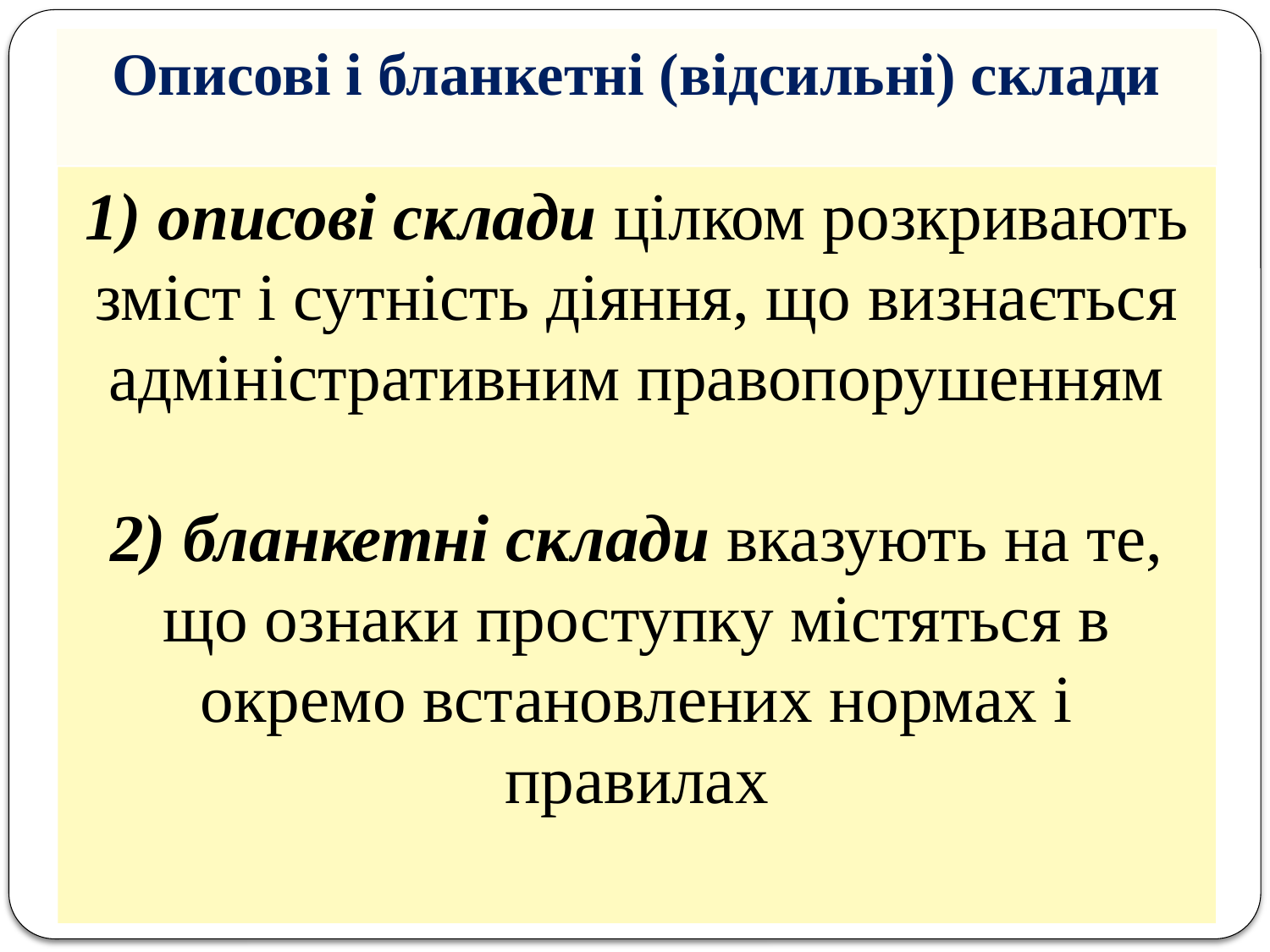

Описові і бланкетні (відсильні) склади
1) описові склади цілком розкривають зміст і сутність діяння, що визнається адміністративним правопорушенням

2) бланкетні склади вказують на те, що ознаки проступку містяться в окремо встановлених нормах і правилах